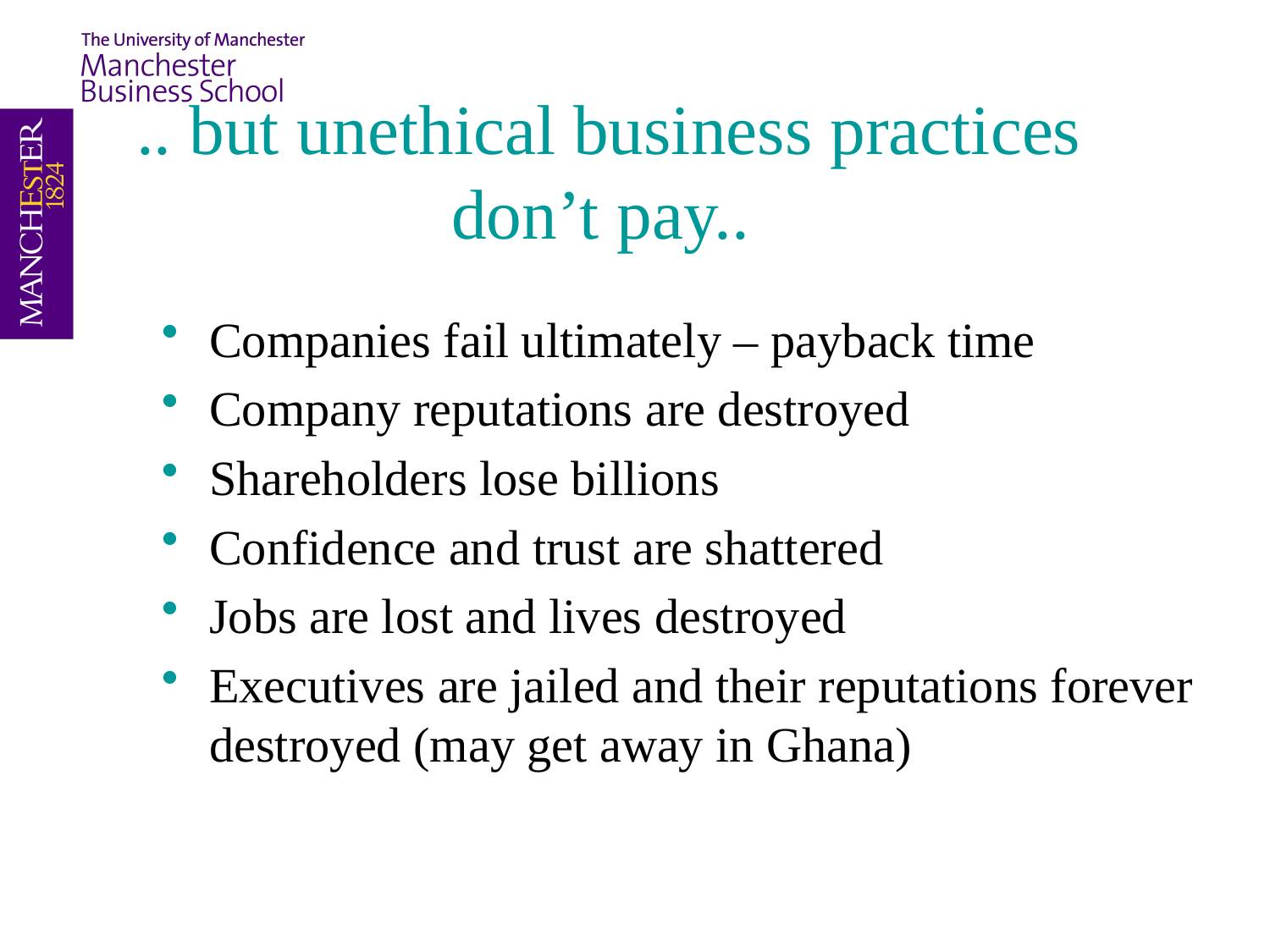

# .. but unethical business practices don’t pay..
Companies fail ultimately – payback time
Company reputations are destroyed
Shareholders lose billions
Confidence and trust are shattered
Jobs are lost and lives destroyed
Executives are jailed and their reputations forever destroyed (may get away in Ghana)